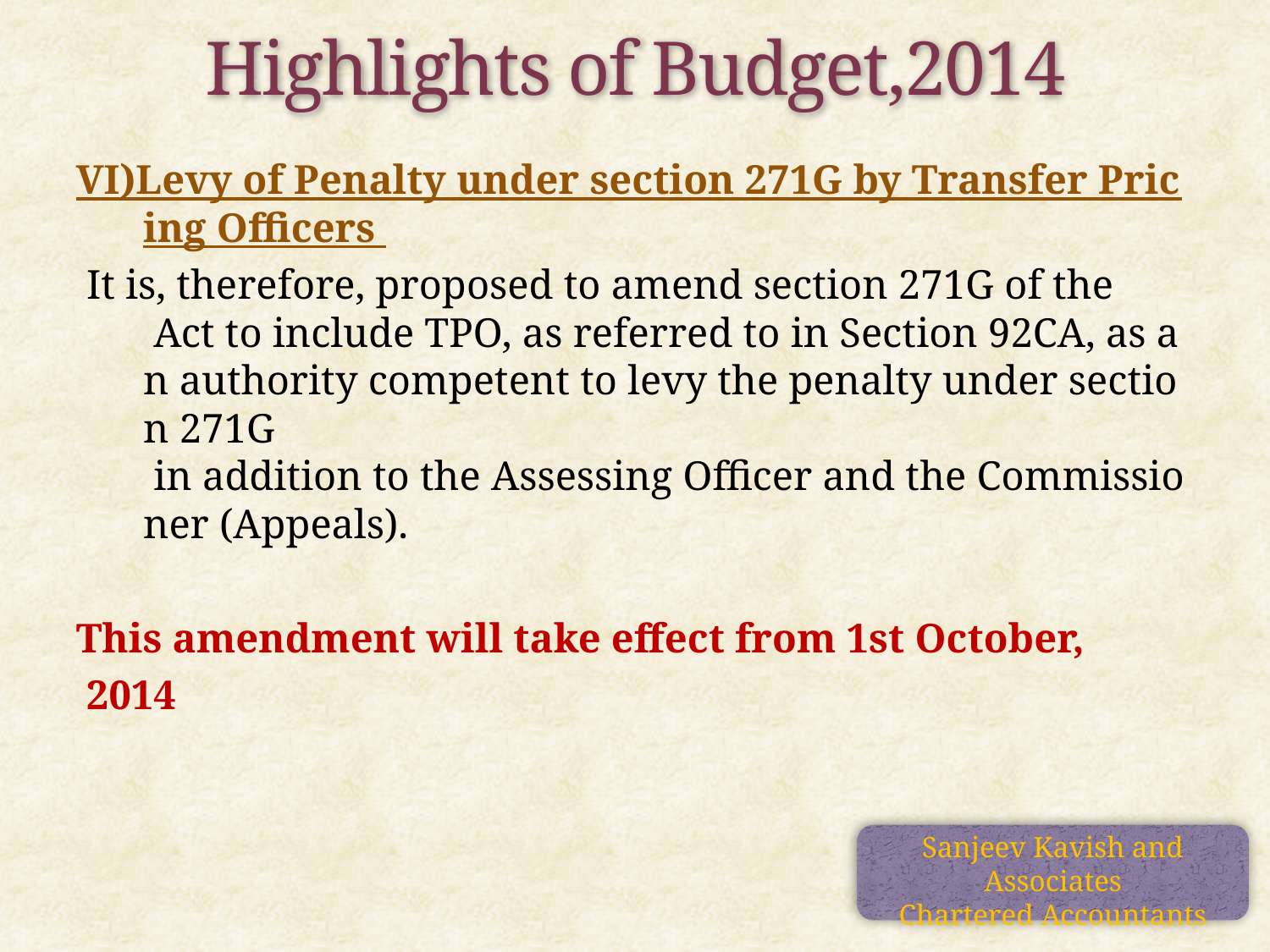

Highlights of Budget,2014
VI)Levy of Penalty under section 271G by Transfer Pricing Officers
 It is, therefore, proposed to amend section 271G of the    Act to include TPO, as referred to in Section 92CA, as an authority competent to levy the penalty under section 271G   in addition to the Assessing Officer and the Commissioner (Appeals).

This amendment will take effect from 1st October,
 2014

Sanjeev Kavish and Associates
Chartered Accountants